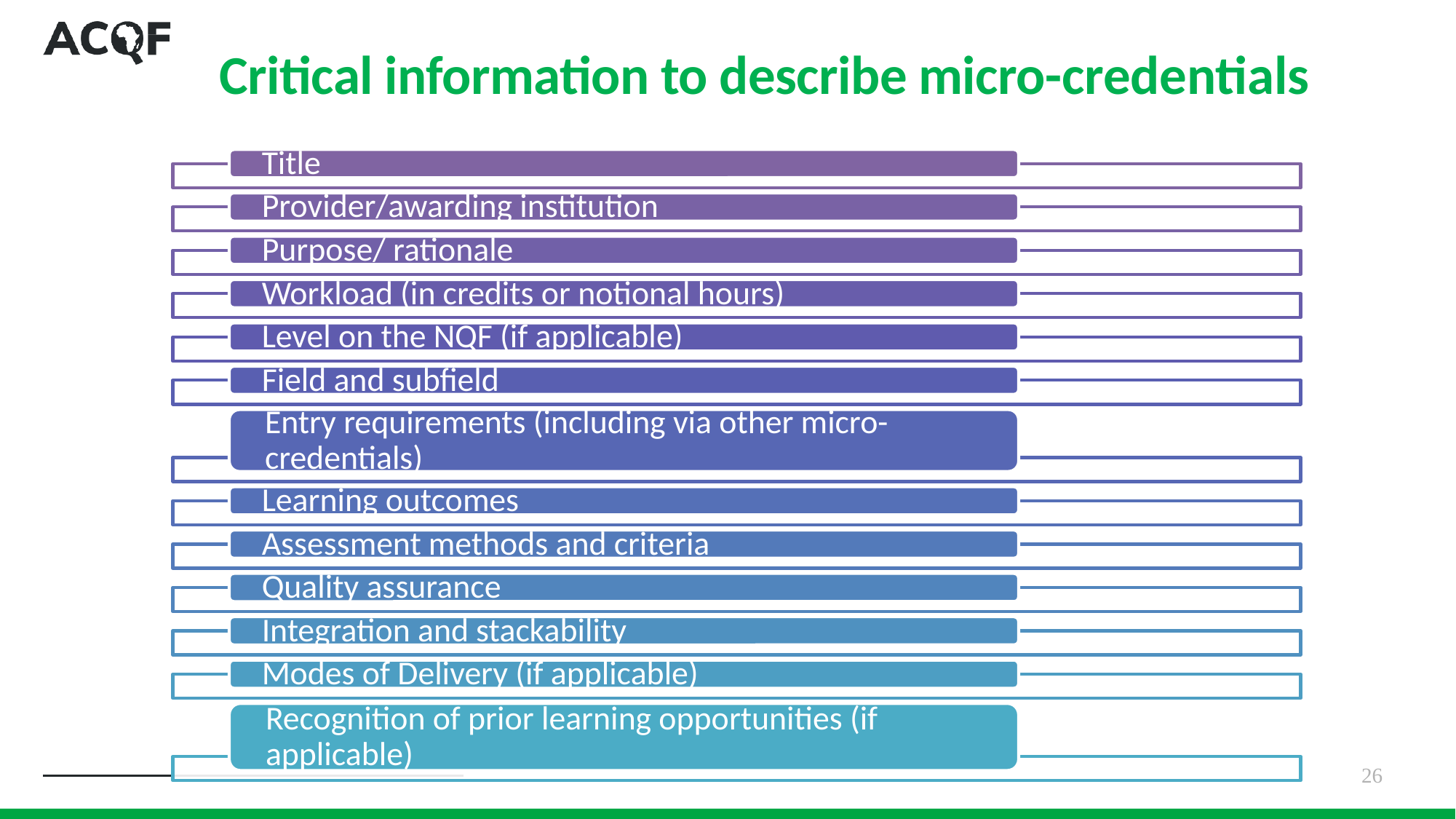

# Critical information to describe micro-credentials
Title
Provider/awarding institution
Purpose/ rationale
Workload (in credits or notional hours)
Level on the NQF (if applicable)
Field and subfield
Entry requirements (including via other micro-credentials)
Learning outcomes
Assessment methods and criteria
Quality assurance
Integration and stackability
Modes of Delivery (if applicable)
Recognition of prior learning opportunities (if applicable)
26